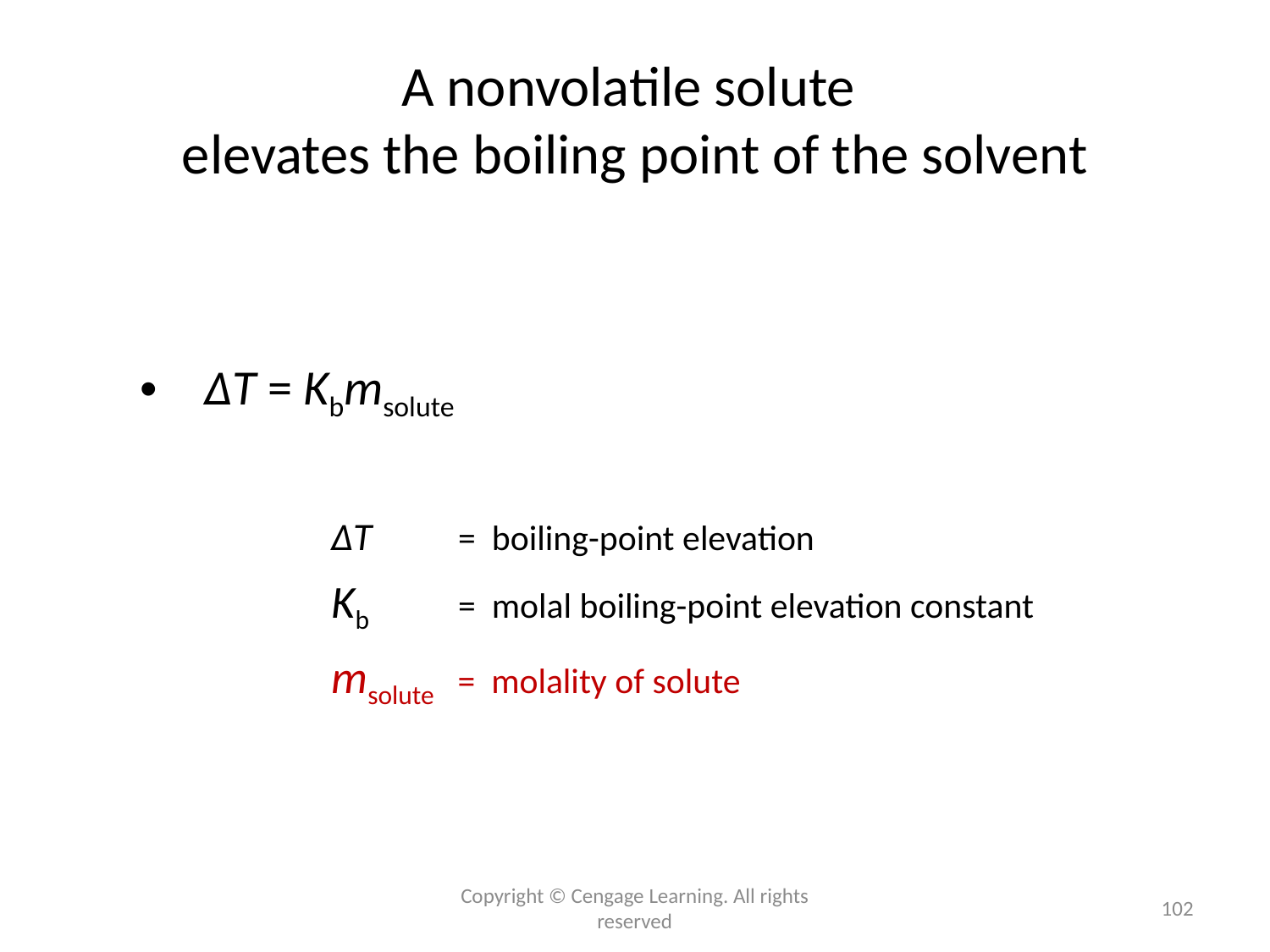

# A nonvolatile solute elevates the boiling point of the solvent
ΔT = Kbmsolute

		ΔT	=  boiling-point elevation
		Kb	=  molal boiling-point elevation constant
		msolute    =  molality of solute
Copyright © Cengage Learning. All rights reserved
102